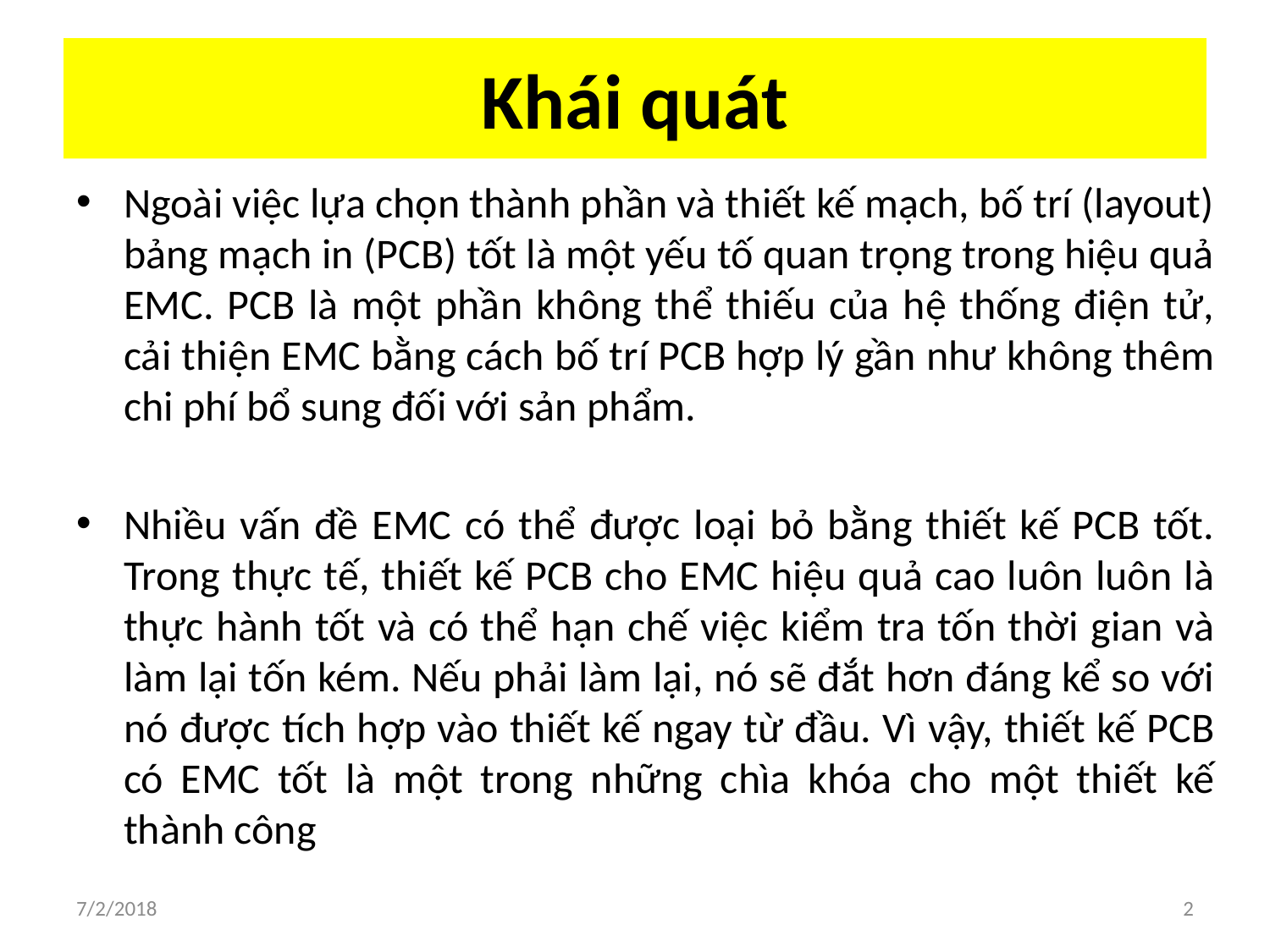

# Khái quát
Ngoài việc lựa chọn thành phần và thiết kế mạch, bố trí (layout) bảng mạch in (PCB) tốt là một yếu tố quan trọng trong hiệu quả EMC. PCB là một phần không thể thiếu của hệ thống điện tử, cải thiện EMC bằng cách bố trí PCB hợp lý gần như không thêm chi phí bổ sung đối với sản phẩm.

Nhiều vấn đề EMC có thể được loại bỏ bằng thiết kế PCB tốt. Trong thực tế, thiết kế PCB cho EMC hiệu quả cao luôn luôn là thực hành tốt và có thể hạn chế việc kiểm tra tốn thời gian và làm lại tốn kém. Nếu phải làm lại, nó sẽ đắt hơn đáng kể so với nó được tích hợp vào thiết kế ngay từ đầu. Vì vậy, thiết kế PCB có EMC tốt là một trong những chìa khóa cho một thiết kế thành công
7/2/2018
2